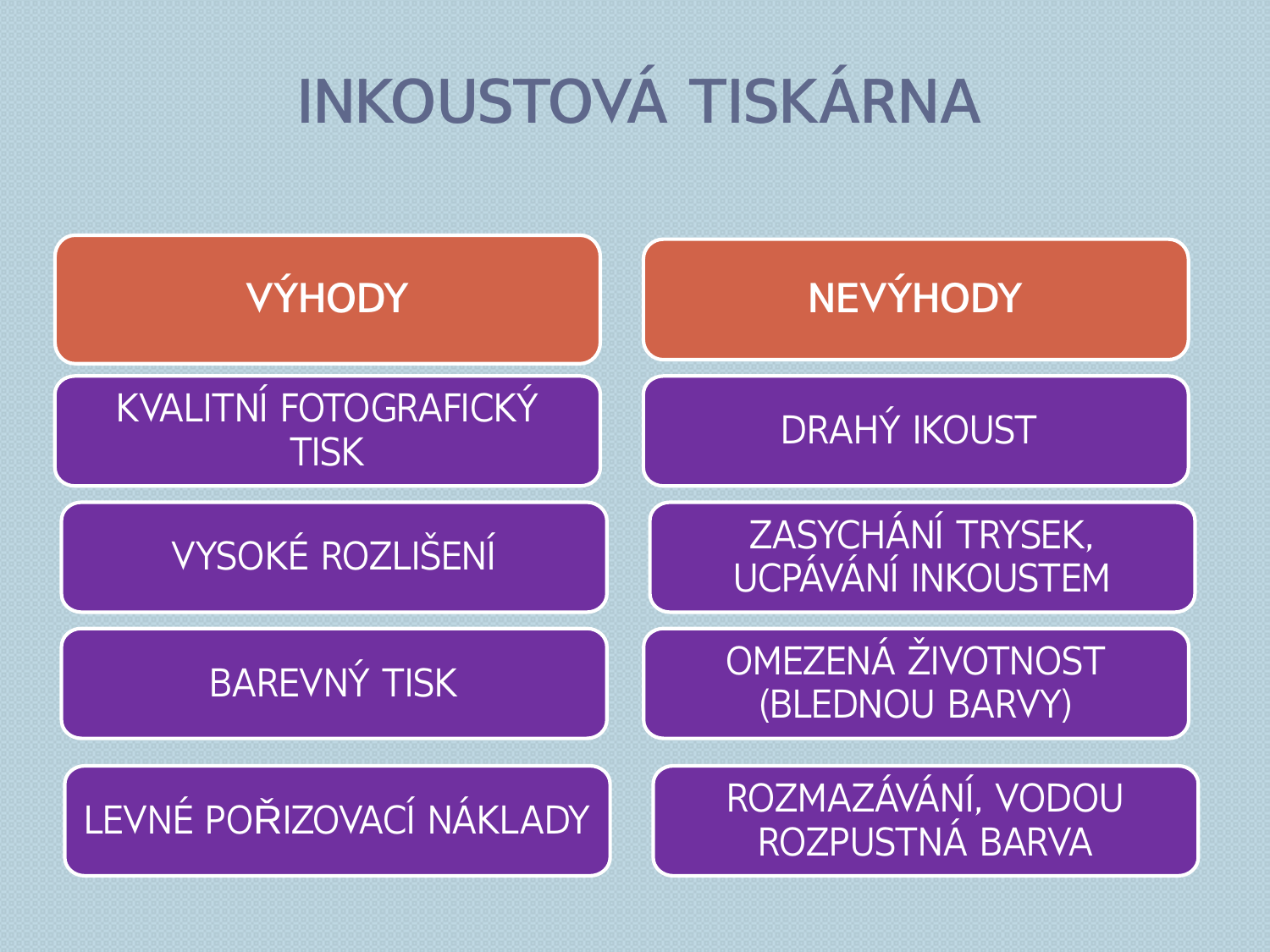

# Inkoustová tiskárna
VÝHODY
NEVÝHODY
KVALITNÍ FOTOGRAFICKÝ TISK
DRAHÝ IKOUST
VYSOKÉ ROZLIŠENÍ
ZASYCHÁNÍ TRYSEK, UCPÁVÁNÍ INKOUSTEM
BAREVNÝ TISK
OMEZENÁ ŽIVOTNOST (BLEDNOU BARVY)
LEVNÉ POŘIZOVACÍ NÁKLADY
ROZMAZÁVÁNÍ, VODOU ROZPUSTNÁ BARVA